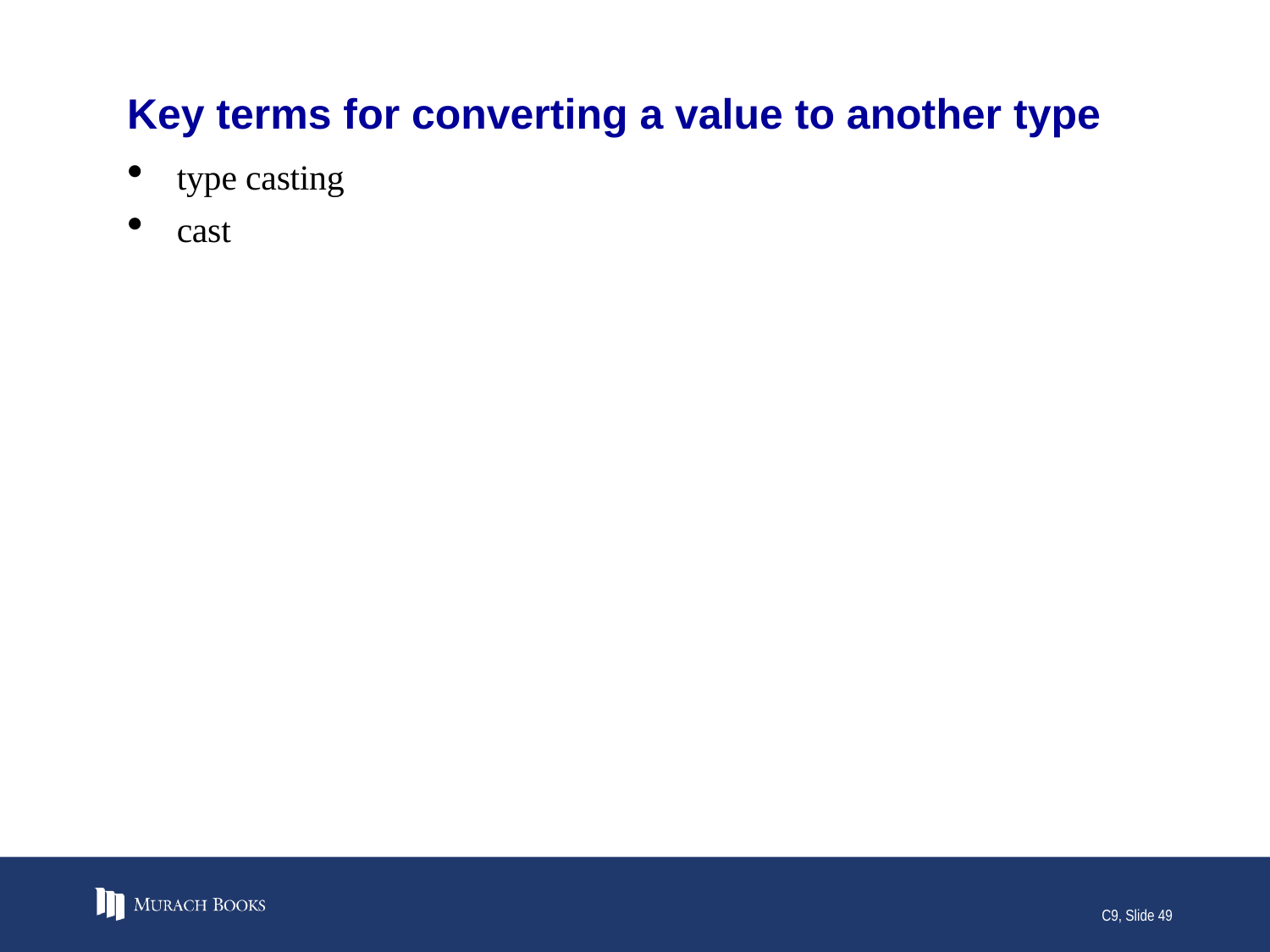

# Key terms for converting a value to another type
type casting
cast

C9, Slide 49